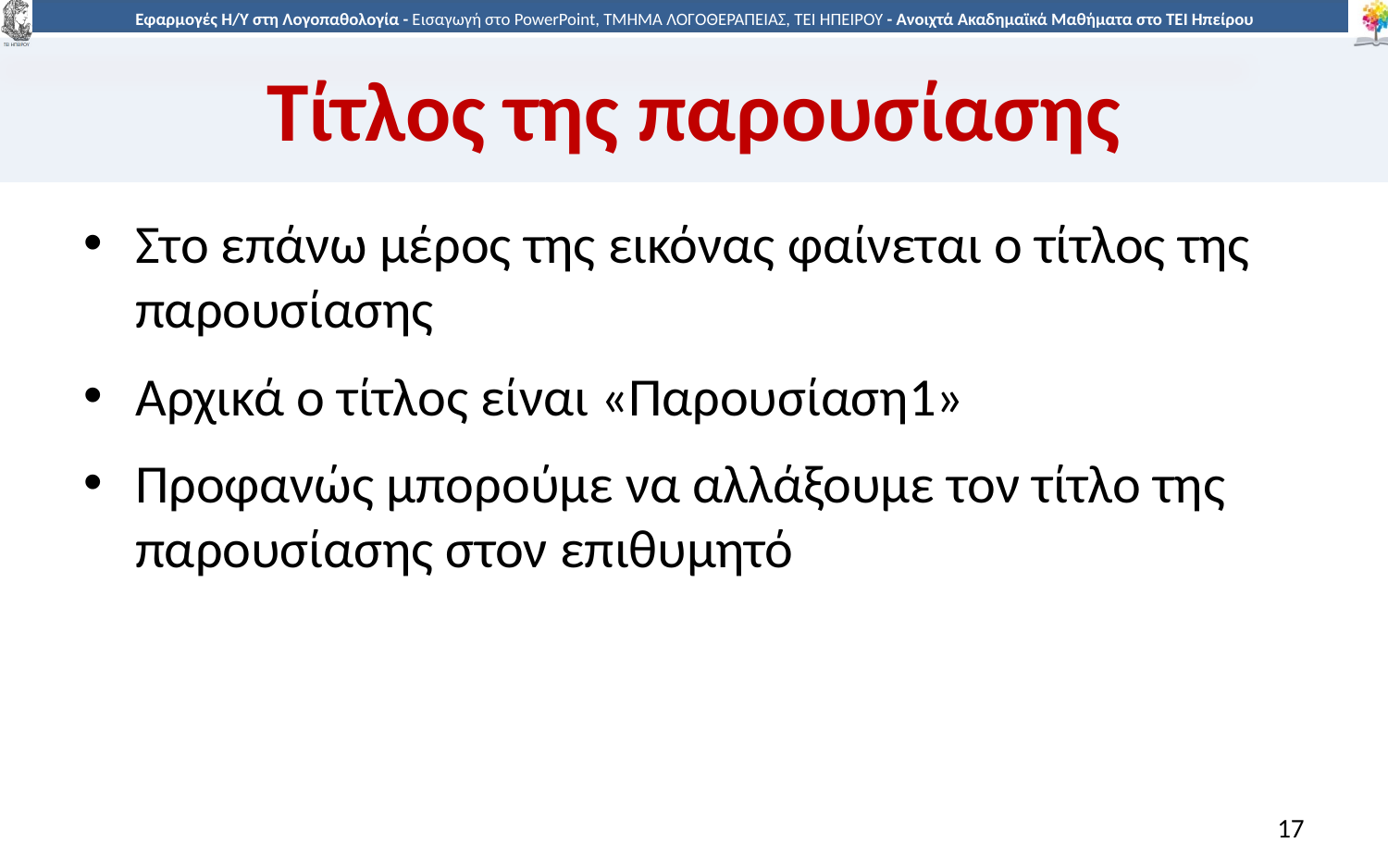

# Τίτλος της παρουσίασης
Στο επάνω μέρος της εικόνας φαίνεται ο τίτλος της παρουσίασης
Αρχικά ο τίτλος είναι «Παρουσίαση1»
Προφανώς μπορούμε να αλλάξουμε τον τίτλο της παρουσίασης στον επιθυμητό
17